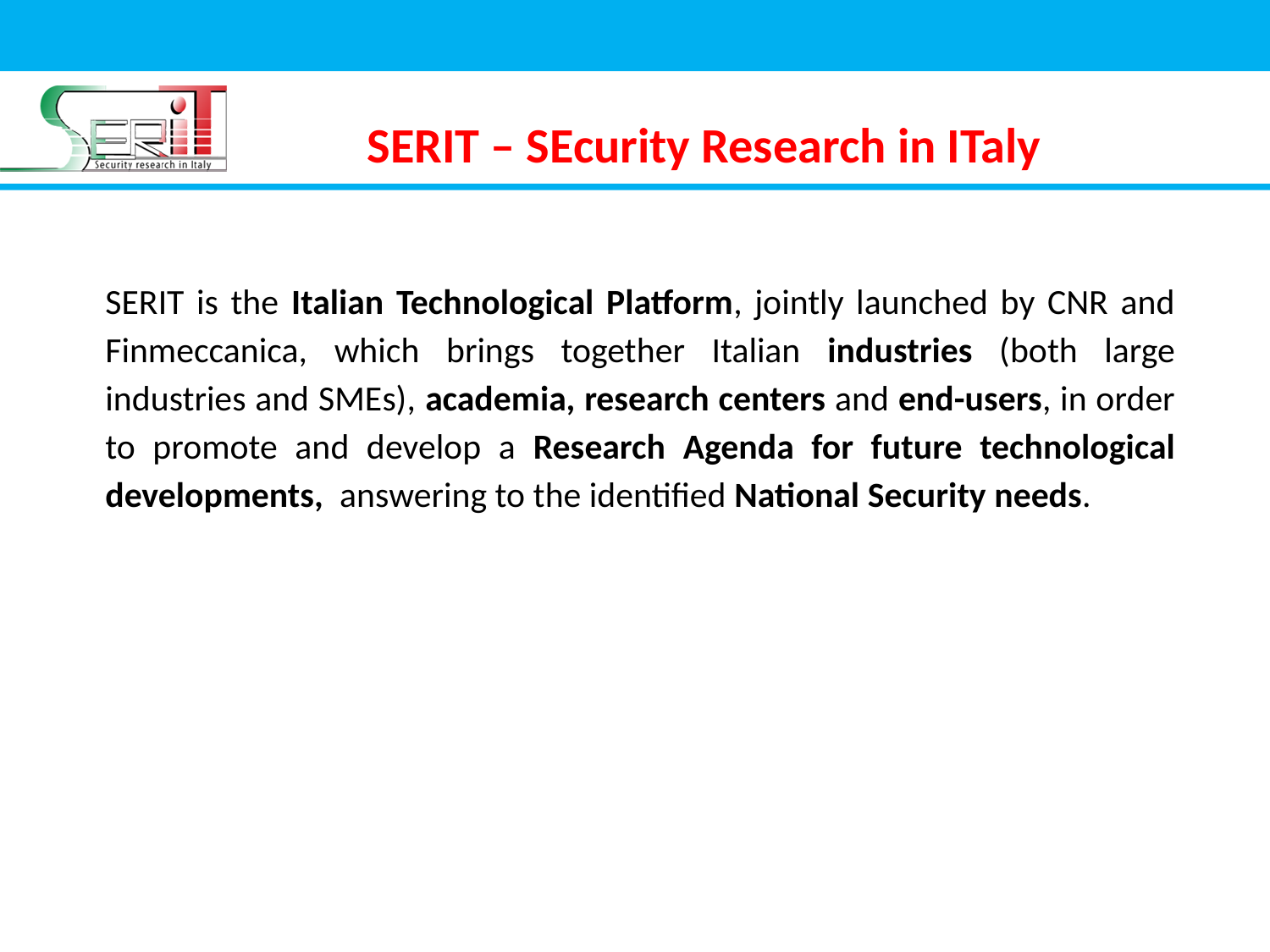

SERIT – SEcurity Research in ITaly
	SERIT is the Italian Technological Platform, jointly launched by CNR and Finmeccanica, which brings together Italian industries (both large industries and SMEs), academia, research centers and end-users, in order to promote and develop a Research Agenda for future technological developments,  answering to the identified National Security needs.